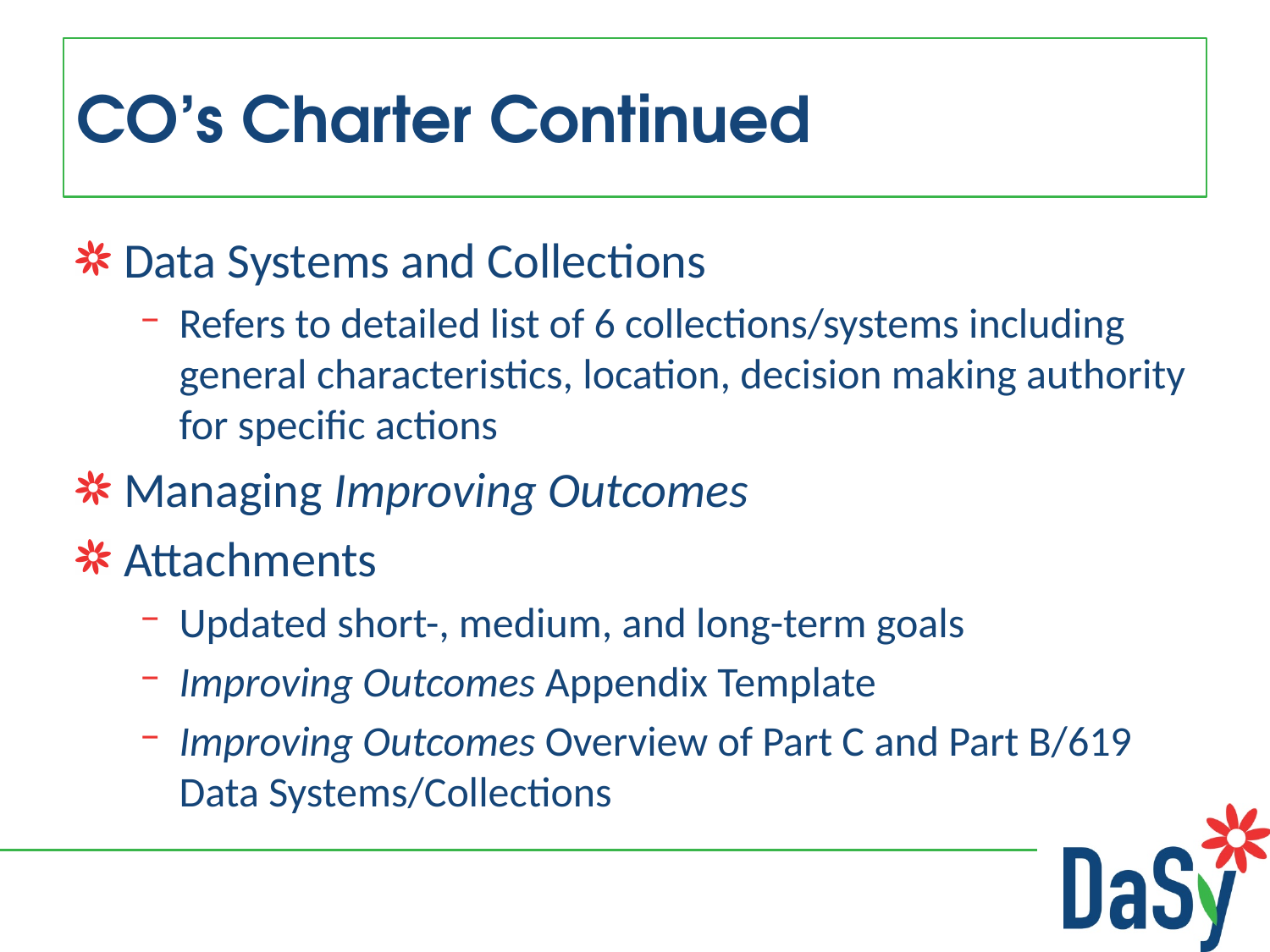

# CO’s Charter Continued
Data Systems and Collections
Refers to detailed list of 6 collections/systems including general characteristics, location, decision making authority for specific actions
Managing Improving Outcomes
Attachments
Updated short-, medium, and long-term goals
Improving Outcomes Appendix Template
Improving Outcomes Overview of Part C and Part B/619 Data Systems/Collections